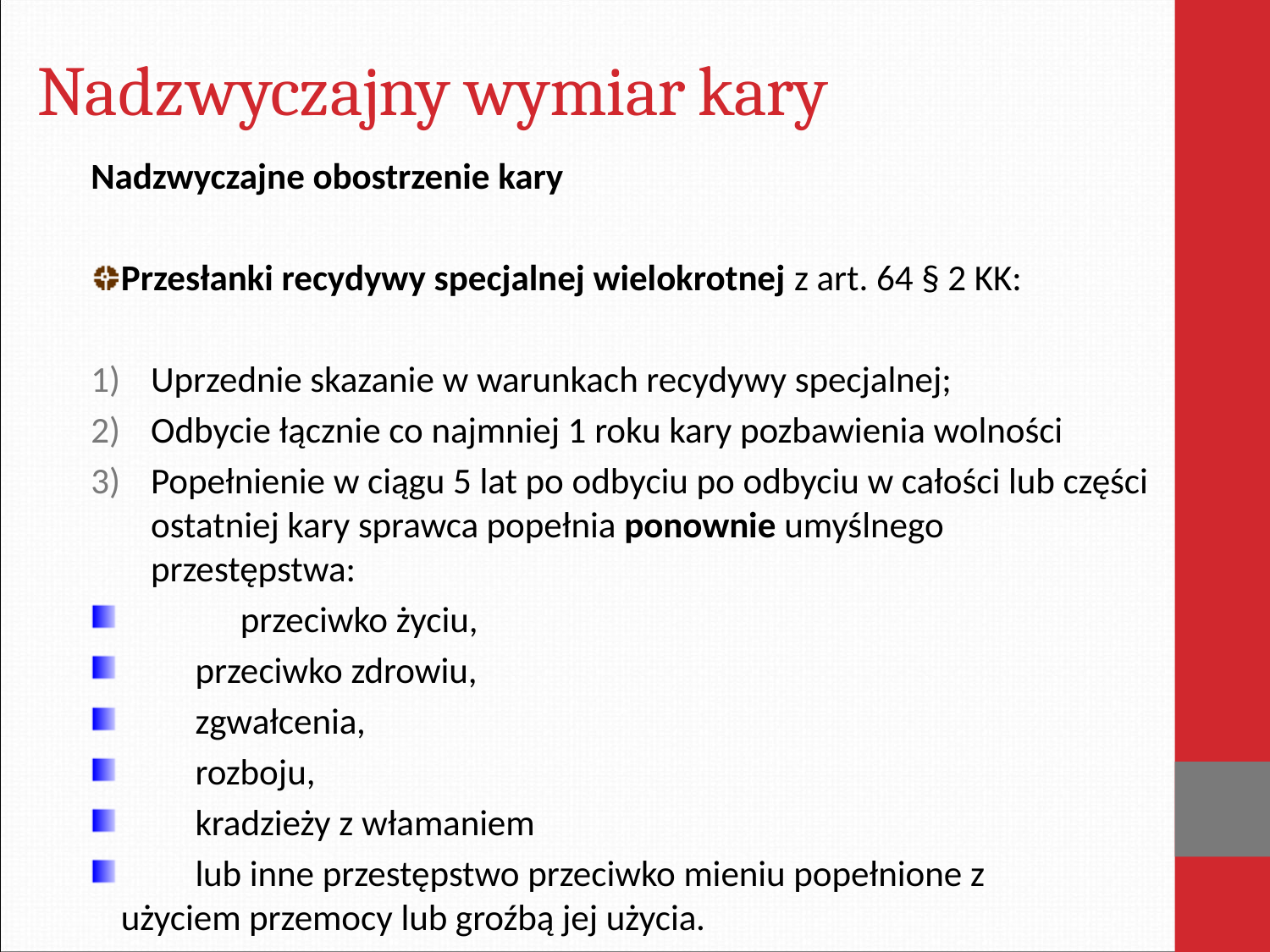

# Nadzwyczajny wymiar kary
Nadzwyczajne obostrzenie kary

Przesłanki recydywy specjalnej wielokrotnej z art. 64 § 2 KK:

Uprzednie skazanie w warunkach recydywy specjalnej;
Odbycie łącznie co najmniej 1 roku kary pozbawienia wolności
Popełnienie w ciągu 5 lat po odbyciu po odbyciu w całości lub części ostatniej kary sprawca popełnia ponownie umyślnego przestępstwa:
 	przeciwko życiu,
         przeciwko zdrowiu,
         zgwałcenia,
         rozboju,
         kradzieży z włamaniem
         lub inne przestępstwo przeciwko mieniu popełnione z       użyciem przemocy lub groźbą jej użycia.